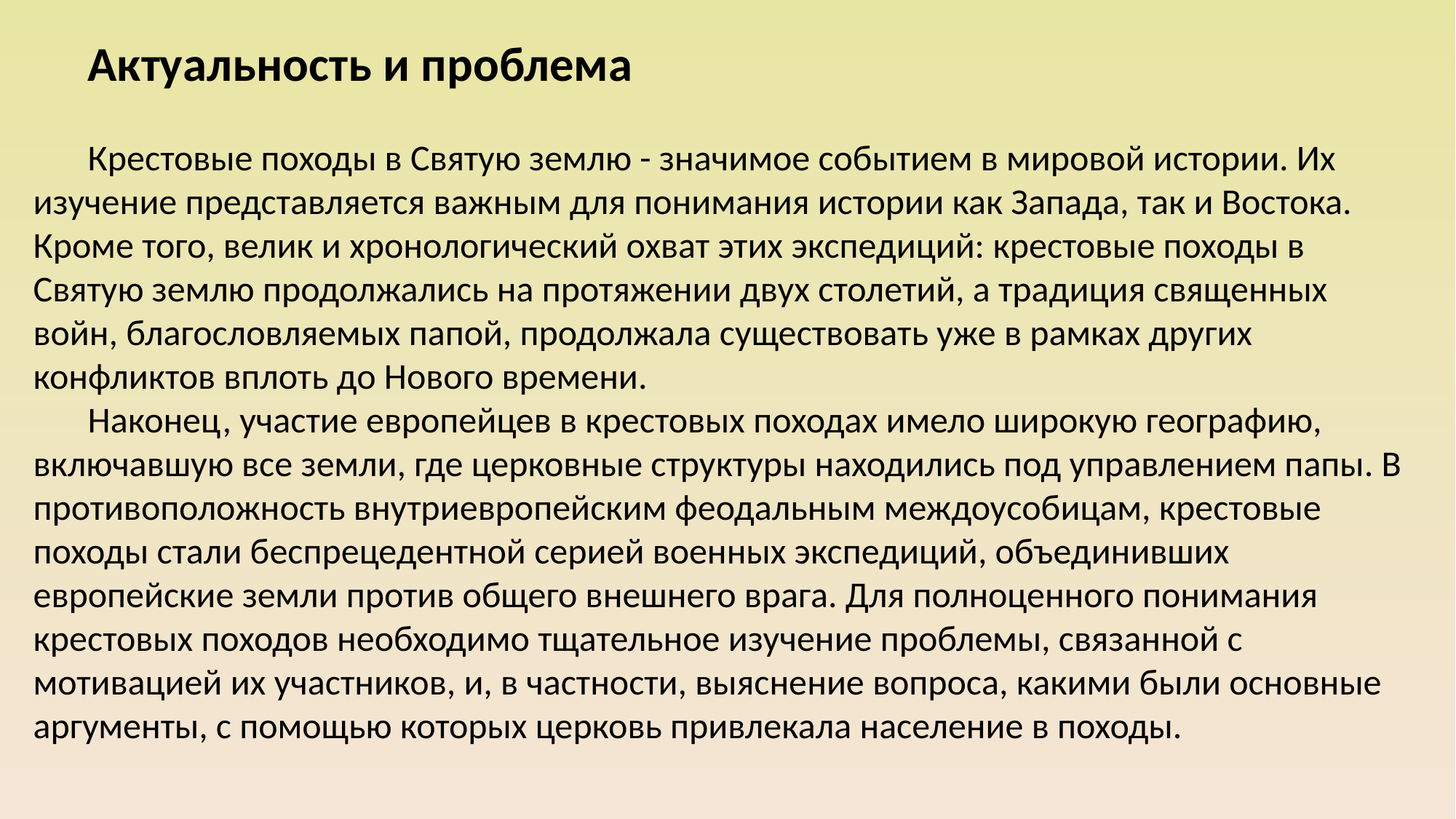

Актуальность и проблема

Крестовые походы в Святую землю - значимое событием в мировой истории. Их изучение представляется важным для понимания истории как Запада, так и Востока.  Кроме того, велик и хронологический охват этих экспедиций: крестовые походы в Святую землю продолжались на протяжении двух столетий, а традиция священных войн, благословляемых папой, продолжала существовать уже в рамках других конфликтов вплоть до Нового времени.
Наконец, участие европейцев в крестовых походах имело широкую географию, включавшую все земли, где церковные структуры находились под управлением папы. В противоположность внутриевропейским феодальным междоусобицам, крестовые походы стали беспрецедентной серией военных экспедиций, объединивших европейские земли против общего внешнего врага. Для полноценного понимания крестовых походов необходимо тщательное изучение проблемы, связанной с мотивацией их участников, и, в частности, выяснение вопроса, какими были основные аргументы, с помощью которых церковь привлекала население в походы.